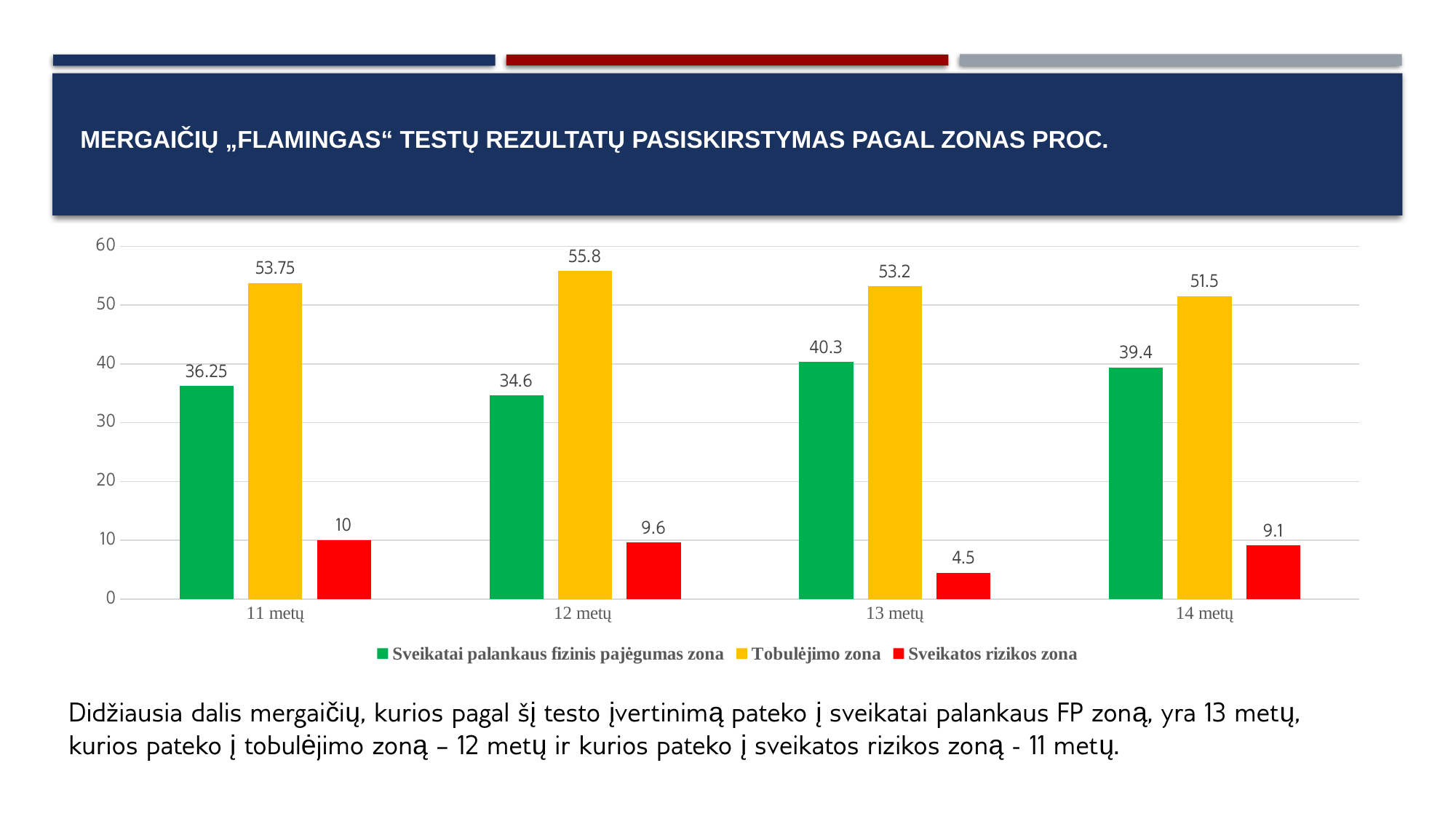

# mergaičių „Flamingas“ testų rezultatų pasiskirstymas pagal zonas proc.

### Chart

| Category | Sveikatai palankaus fizinis pajėgumas zona | Tobulėjimo zona | Sveikatos rizikos zona |
|---|---|---|---|
| 11 metų | 36.25 | 53.75 | 10.0 |
| 12 metų  | 34.6 | 55.8 | 9.6 |
| 13 metų | 40.3 | 53.2 | 4.5 |
| 14 metų | 39.4 | 51.5 | 9.1 |
Didžiausia dalis mergaičių, kurios pagal šį testo įvertinimą pateko į sveikatai palankaus FP zoną, yra 13 metų, kurios pateko į tobulėjimo zoną – 12 metų ir kurios pateko į sveikatos rizikos zoną - 11 metų.